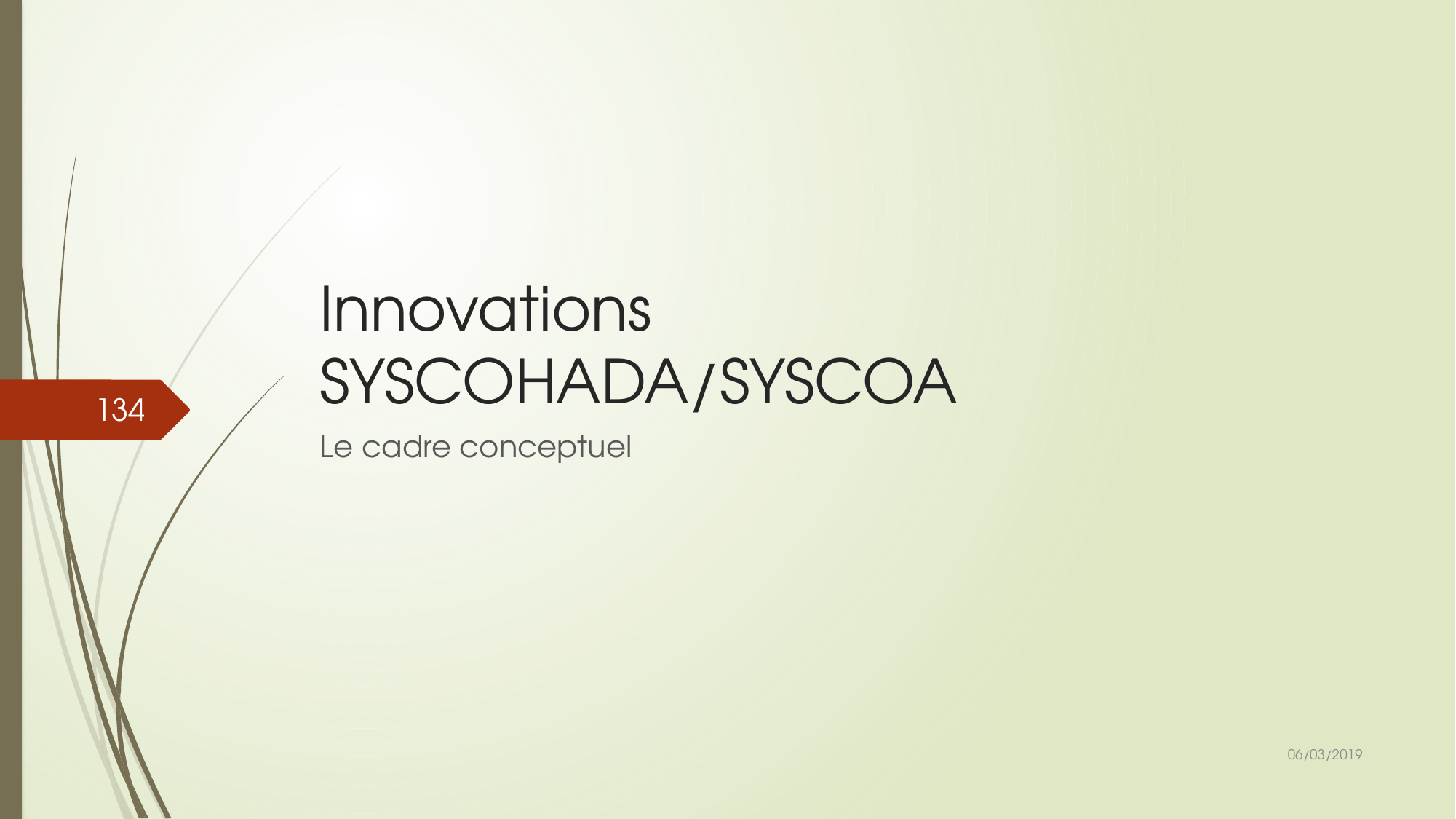

# Innovations SYSCOHADA/SYSCOA
134
Le cadre conceptuel
06/03/2019